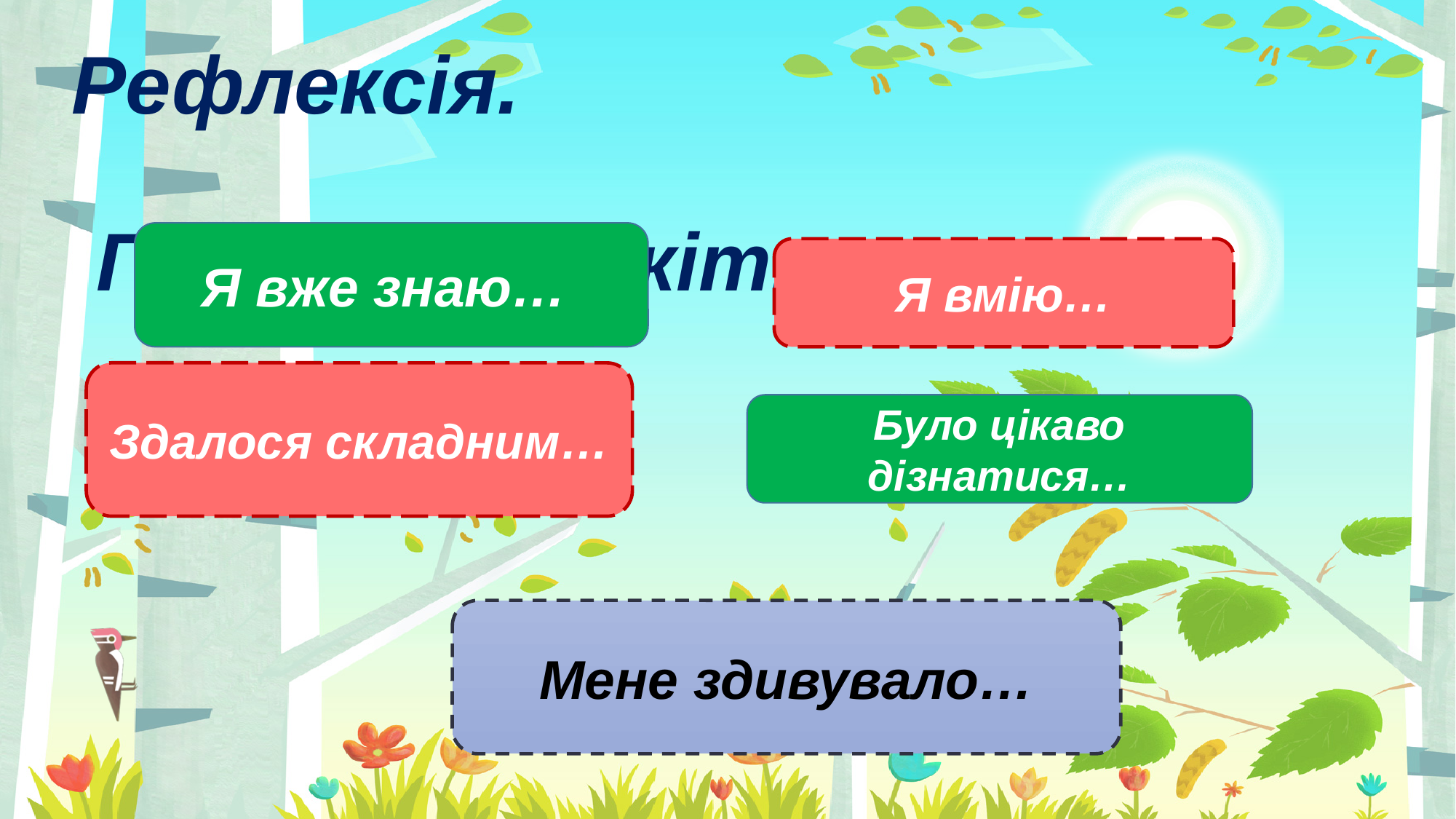

# Рефлексія.                                                                                  Гра «Продовжіть речення»
Я вже знаю…
Я вмію…
Здалося складним…
Було цікаво дізнатися…
Мене здивувало…